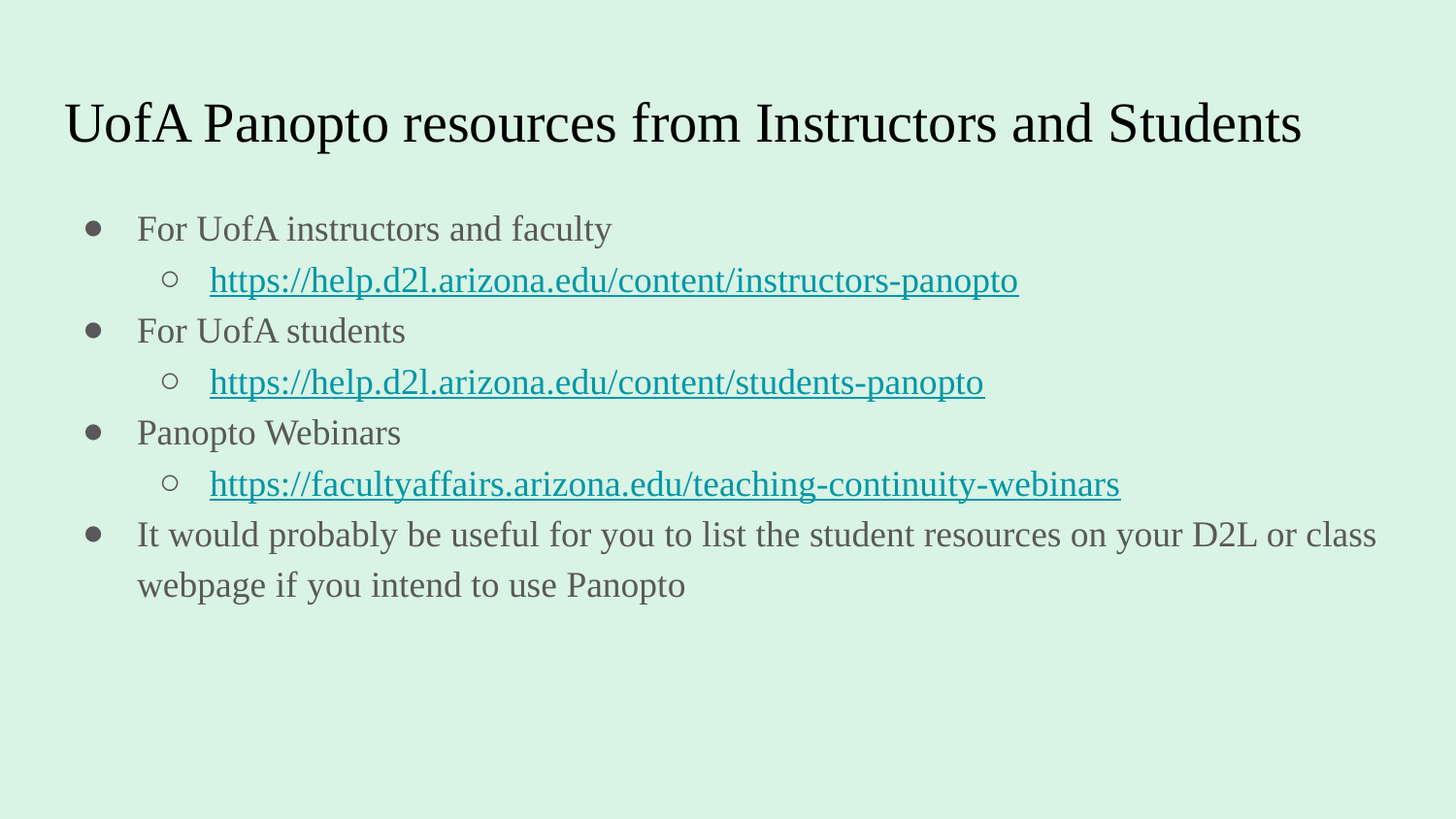

# UofA Panopto resources from Instructors and Students
For UofA instructors and faculty
https://help.d2l.arizona.edu/content/instructors-panopto
For UofA students
https://help.d2l.arizona.edu/content/students-panopto
Panopto Webinars
https://facultyaffairs.arizona.edu/teaching-continuity-webinars
It would probably be useful for you to list the student resources on your D2L or class webpage if you intend to use Panopto